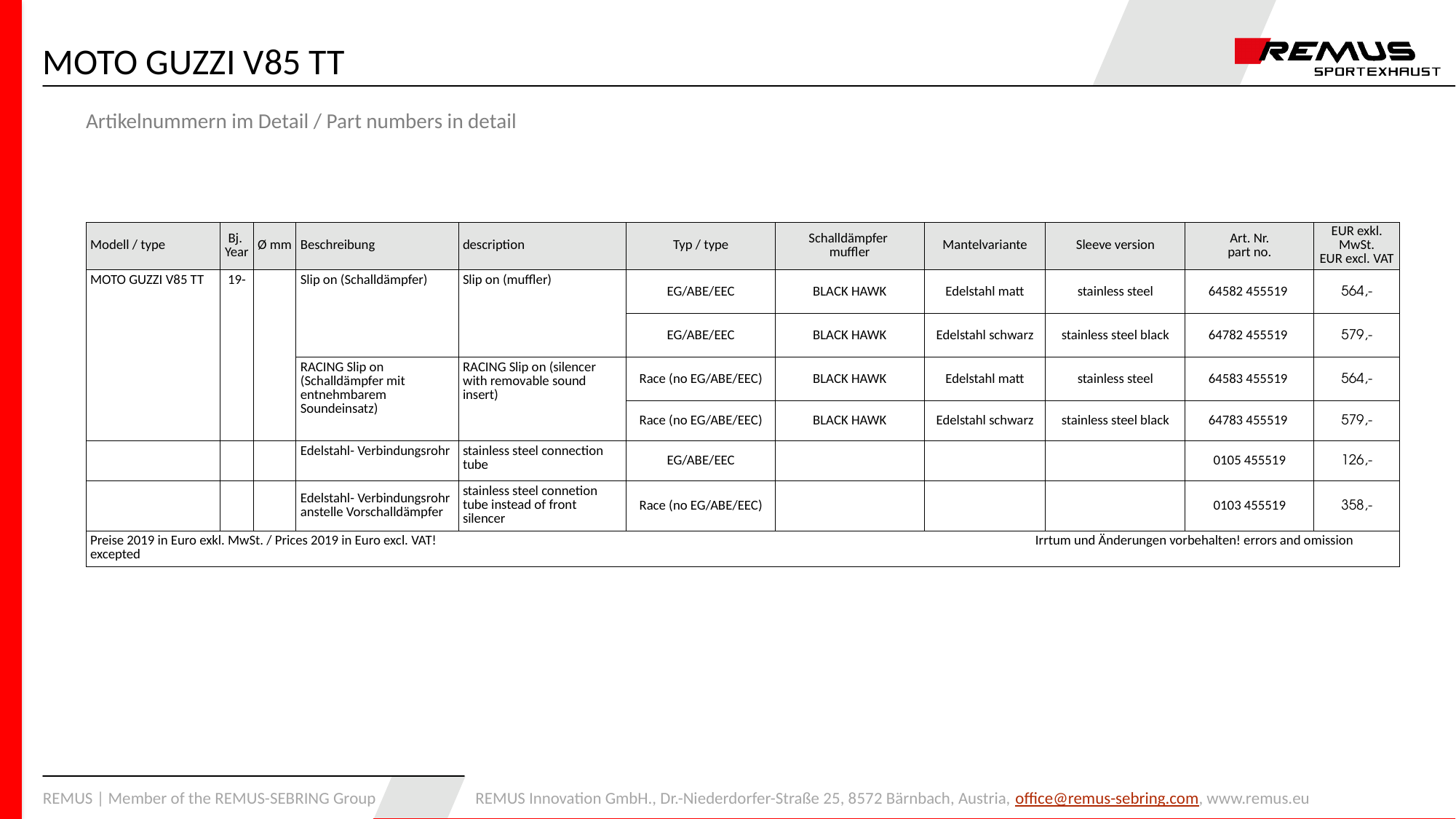

# MOTO GUZZI V85 TT
Artikelnummern im Detail / Part numbers in detail
| Modell / type | Bj. Year | Ø mm | Beschreibung | description | Typ / type | Schalldämpfer muffler | Mantelvariante | Sleeve version | Art. Nr. part no. | EUR exkl. MwSt. EUR excl. VAT |
| --- | --- | --- | --- | --- | --- | --- | --- | --- | --- | --- |
| MOTO GUZZI V85 TT | 19- |  | Slip on (Schalldämpfer) | Slip on (muffler) | EG/ABE/EEC | BLACK HAWK | Edelstahl matt | stainless steel | 64582 455519 | 564,- |
|  |  |  |  |  | EG/ABE/EEC | BLACK HAWK | Edelstahl schwarz | stainless steel black | 64782 455519 | 579,- |
|  |  |  | RACING Slip on (Schalldämpfer mit entnehmbarem Soundeinsatz) | RACING Slip on (silencer with removable sound insert) | Race (no EG/ABE/EEC) | BLACK HAWK | Edelstahl matt | stainless steel | 64583 455519 | 564,- |
|  |  |  |  |  | Race (no EG/ABE/EEC) | BLACK HAWK | Edelstahl schwarz | stainless steel black | 64783 455519 | 579,- |
|  |  |  | Edelstahl- Verbindungsrohr | stainless steel connection tube | EG/ABE/EEC |  |  |  | 0105 455519 | 126,- |
|  |  |  | Edelstahl- Verbindungsrohr anstelle Vorschalldämpfer | stainless steel connetion tube instead of front silencer | Race (no EG/ABE/EEC) |  |  |  | 0103 455519 | 358,- |
| Preise 2019 in Euro exkl. MwSt. / Prices 2019 in Euro excl. VAT! Irrtum und Änderungen vorbehalten! errors and omission excepted |  |  |  |  |  |  |  |  |  |  |